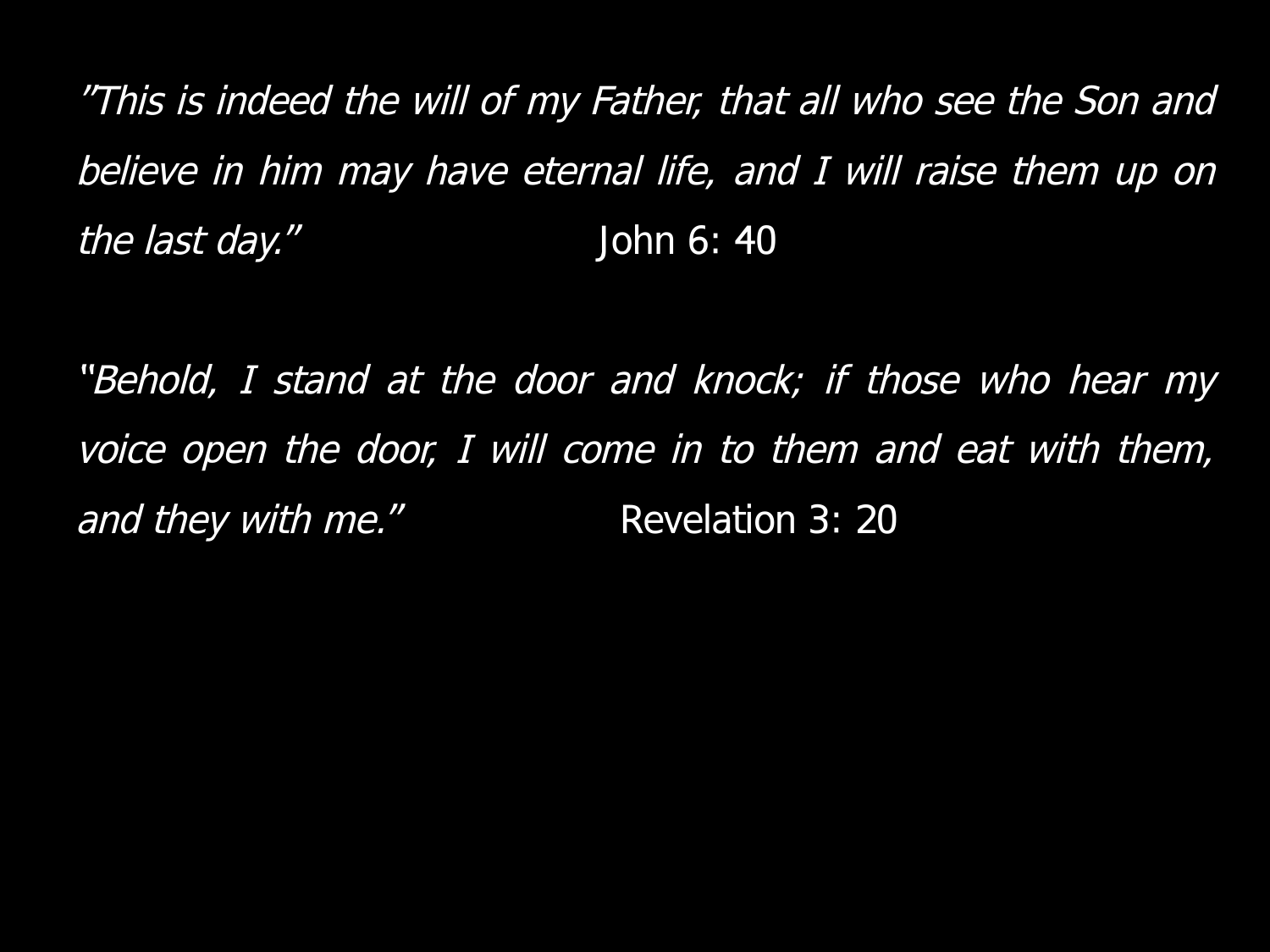

”This is indeed the will of my Father, that all who see the Son and believe in him may have eternal life, and I will raise them up on the last day.”	                      John 6: 40

“Behold, I stand at the door and knock; if those who hear my voice open the door, I will come in to them and eat with them, and they with me.”		   Revelation 3: 20